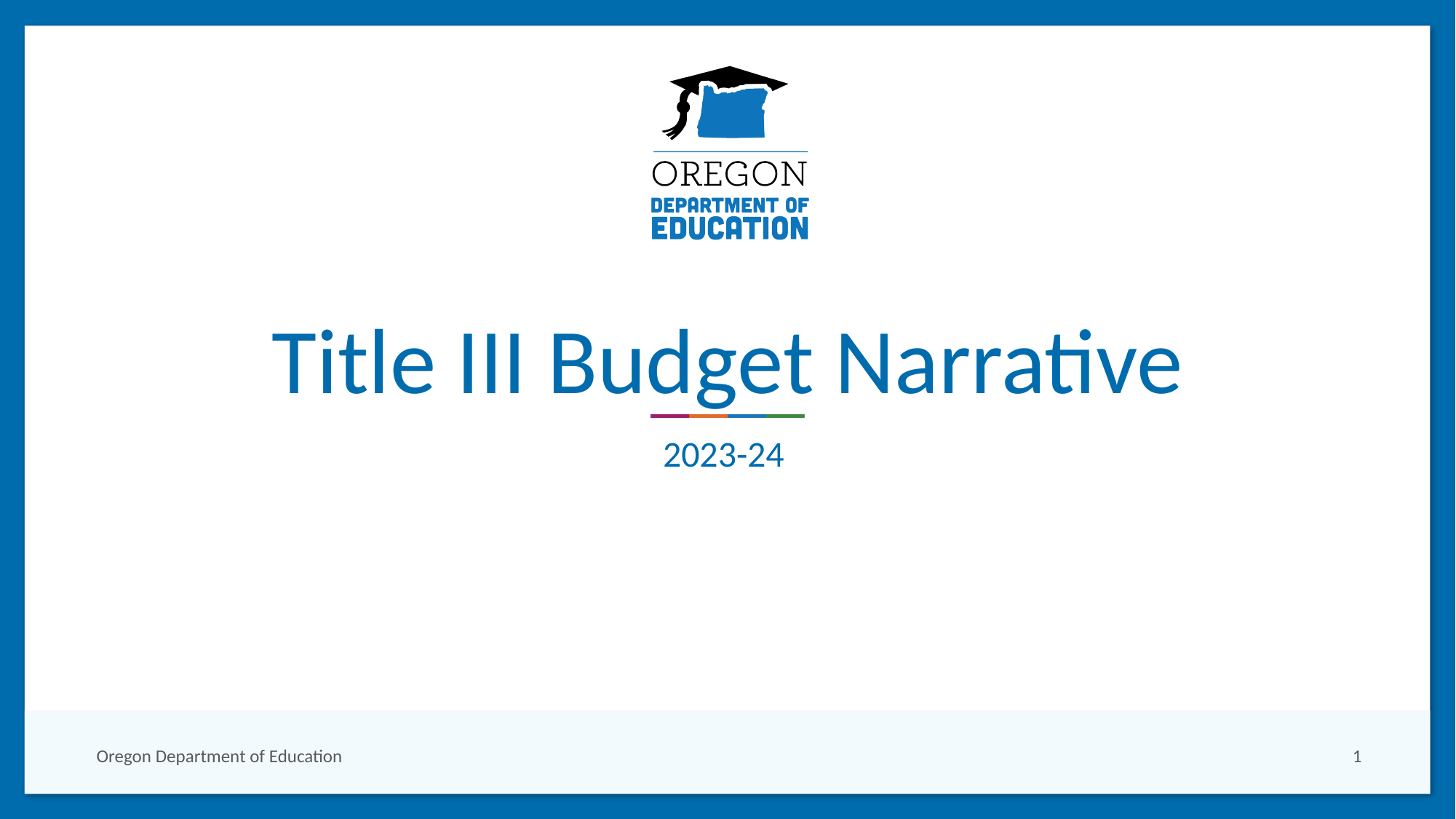

# Title III Budget Narrative
2023-24
Oregon Department of Education
1